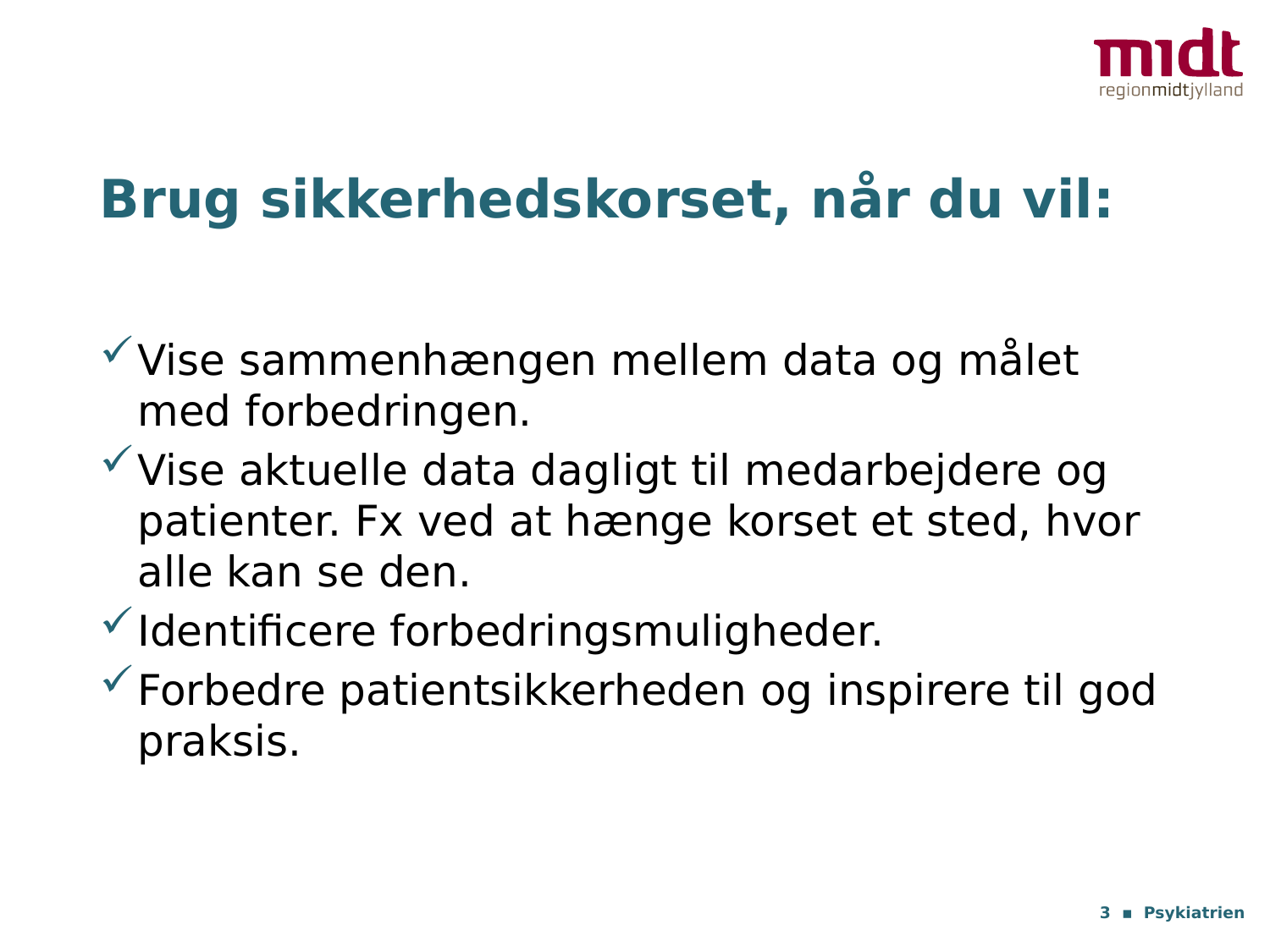

# Brug sikkerhedskorset, når du vil:

Vise sammenhængen mellem data og målet med forbedringen.
Vise aktuelle data dagligt til medarbejdere og patienter. Fx ved at hænge korset et sted, hvor alle kan se den.
Identificere forbedringsmuligheder.
Forbedre patientsikkerheden og inspirere til god praksis.

3  ▪  Psykiatrien